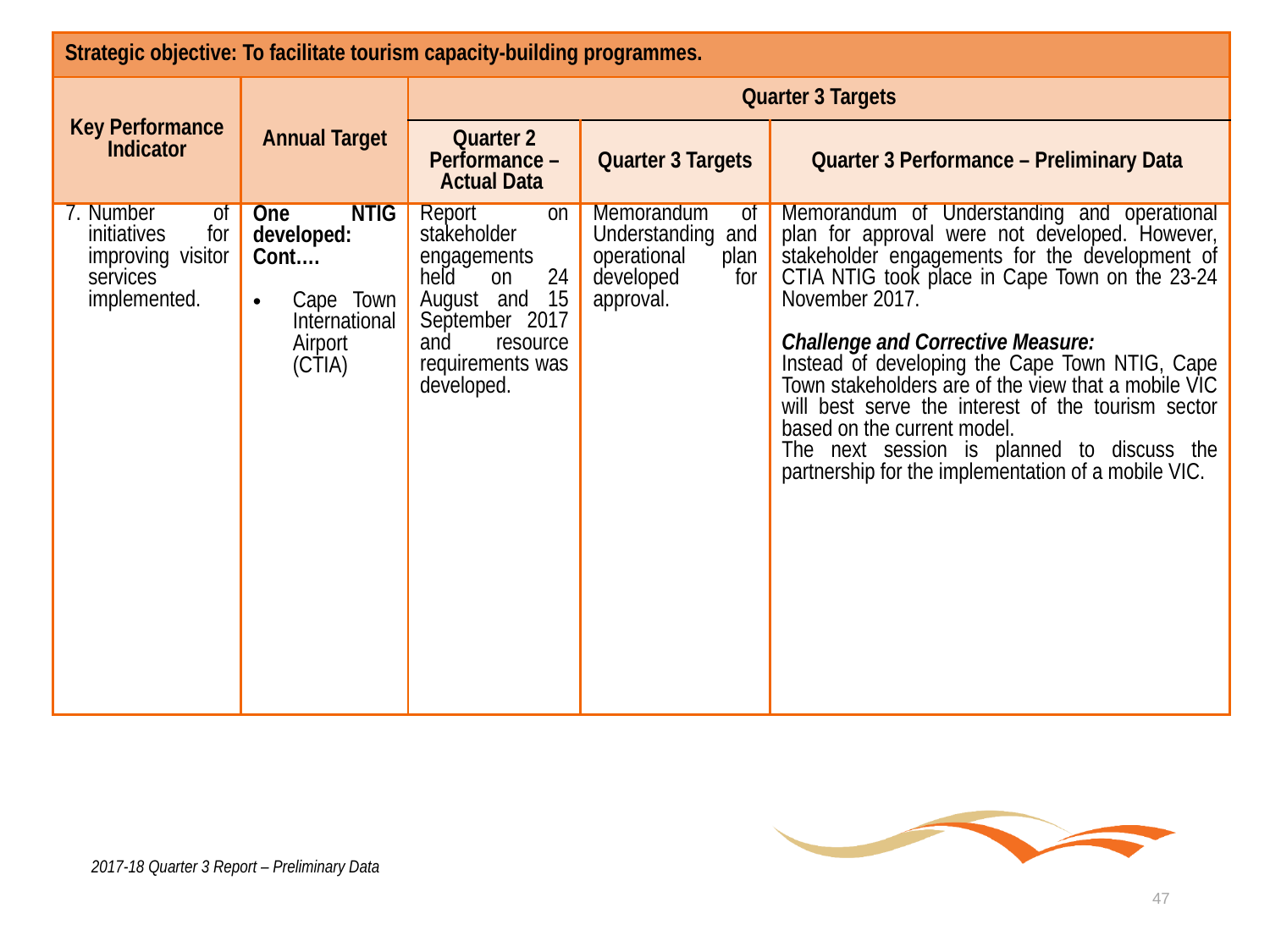

| Strategic objective: To facilitate tourism capacity-building programmes. |  |  |  |  |
| --- | --- | --- | --- | --- |
| Key Performance Indicator | Annual Target | Quarter 3 Targets |  |  |
|  |  | Quarter 2 Performance – Actual Data | Quarter 3 Targets | Quarter 3 Performance – Preliminary Data |
| Number of initiatives for improving visitor services implemented. | One NTIG developed: Cont…. Cape Town International Airport (CTIA) | Report on stakeholder engagements held on 24 August and 15 September 2017 and resource requirements was developed. | Memorandum of Understanding and operational plan developed for approval. | Memorandum of Understanding and operational plan for approval were not developed. However, stakeholder engagements for the development of CTIA NTIG took place in Cape Town on the 23-24 November 2017. Challenge and Corrective Measure: Instead of developing the Cape Town NTIG, Cape Town stakeholders are of the view that a mobile VIC will best serve the interest of the tourism sector based on the current model. The next session is planned to discuss the partnership for the implementation of a mobile VIC. |
2017-18 Quarter 3 Report – Preliminary Data
47